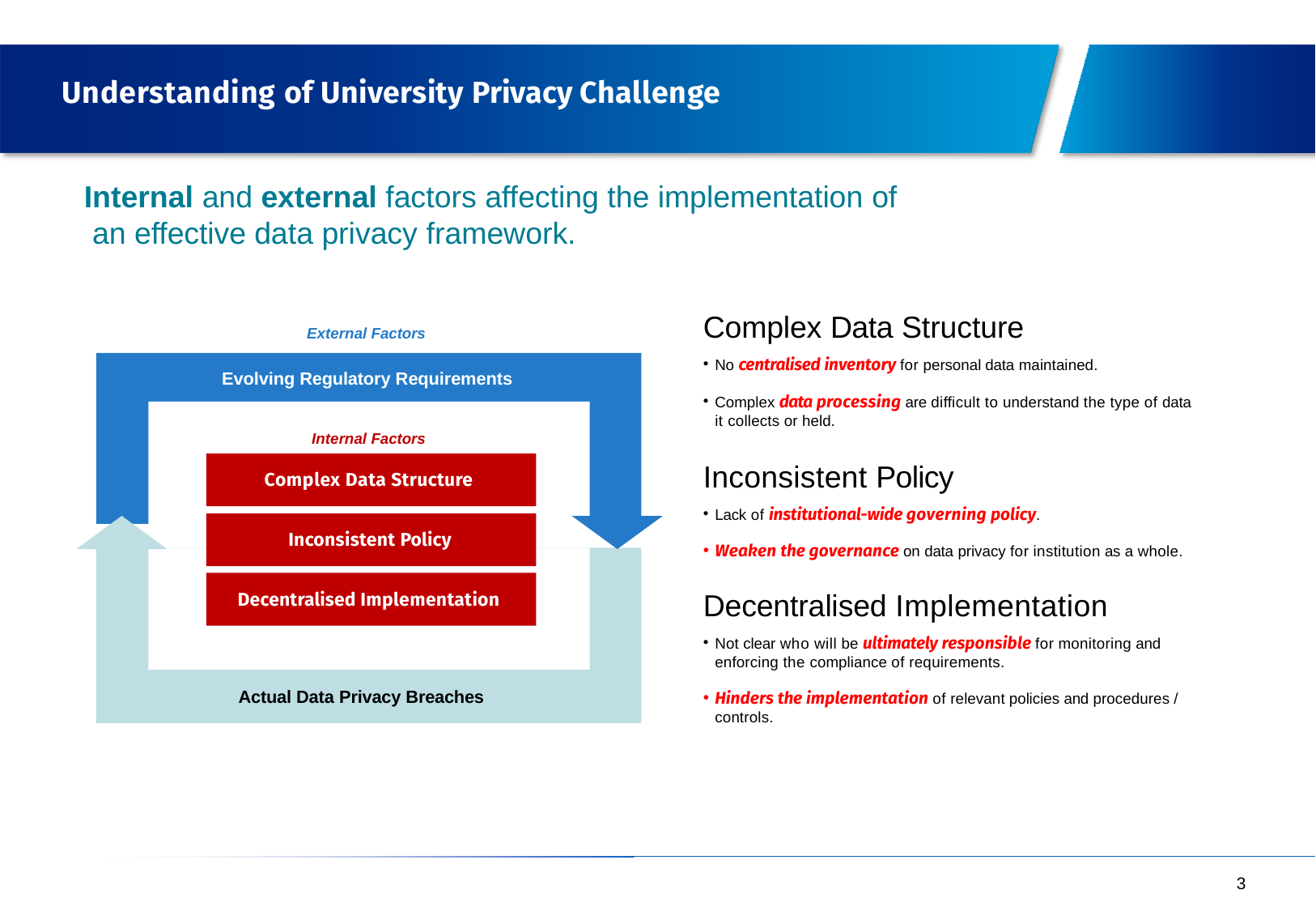

# Understanding of University Privacy Challenge
Internal and external factors affecting the implementation of  an effective data privacy framework.
Complex Data Structure
No centralised inventory for personal data maintained.
External Factors

Evolving Regulatory Requirements
Complex data processing are difficult to understand the type of data  it collects or held.
Internal Factors

Inconsistent Policy
Lack of institutional-wide governing policy.
Complex Data Structure

Inconsistent Policy
Weaken the governance on data privacy for institution as a whole.

Decentralised Implementation
Not clear who will be ultimately responsible for monitoring and
enforcing the compliance of requirements.
Decentralised Implementation
Actual Data Privacy Breaches
Hinders the implementation of relevant policies and procedures /  controls.

3